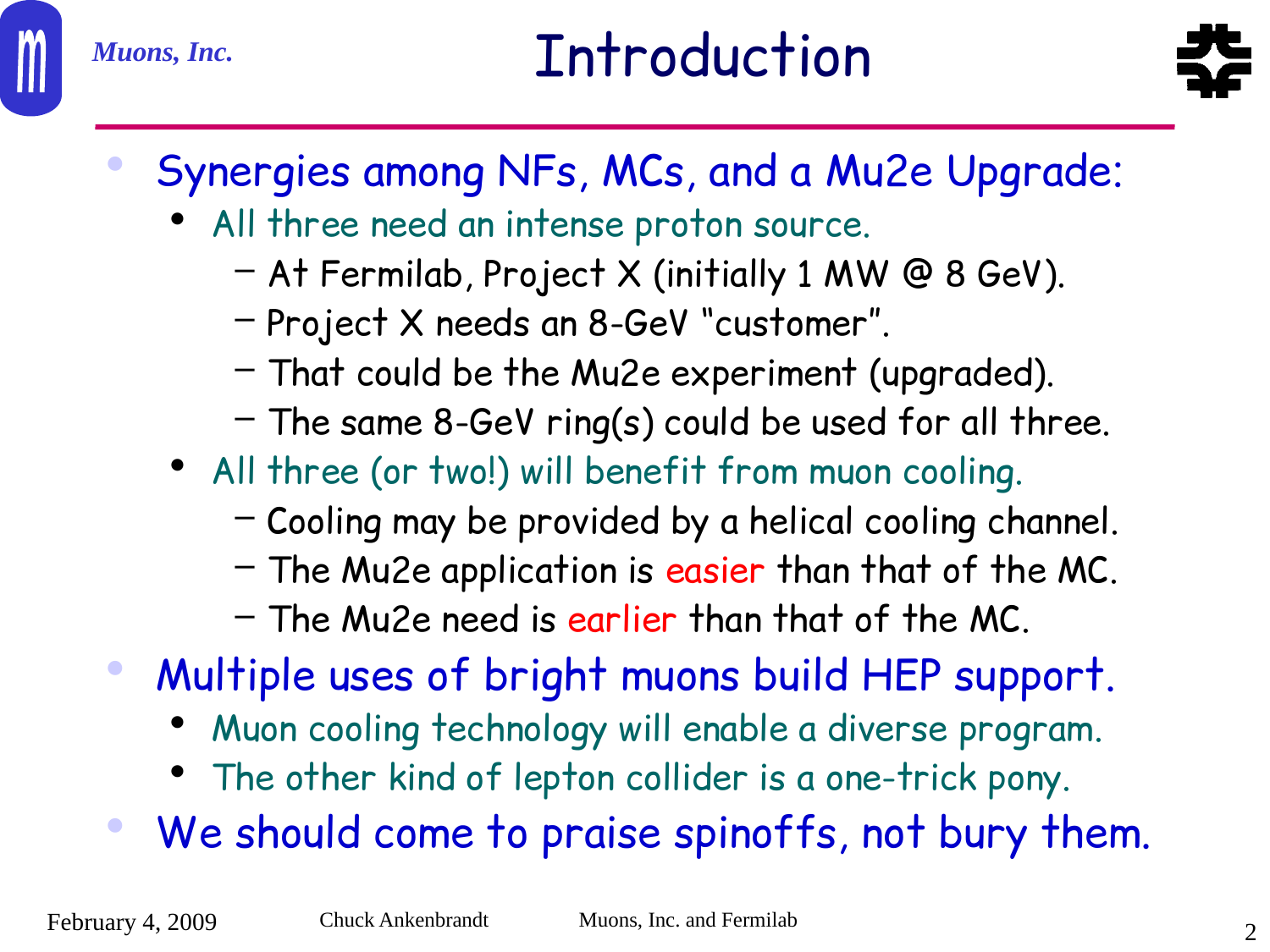

# Introduction
Synergies among NFs, MCs, and a Mu2e Upgrade:
All three need an intense proton source.
At Fermilab, Project X (initially 1 MW @ 8 GeV).
Project X needs an 8-GeV “customer”.
That could be the Mu2e experiment (upgraded).
The same 8-GeV ring(s) could be used for all three.
All three (or two!) will benefit from muon cooling.
Cooling may be provided by a helical cooling channel.
The Mu2e application is easier than that of the MC.
The Mu2e need is earlier than that of the MC.
Multiple uses of bright muons build HEP support.
Muon cooling technology will enable a diverse program.
The other kind of lepton collider is a one-trick pony.
We should come to praise spinoffs, not bury them.

February 4, 2009

Chuck Ankenbrandt                 Muons, Inc. and Fermilab
2